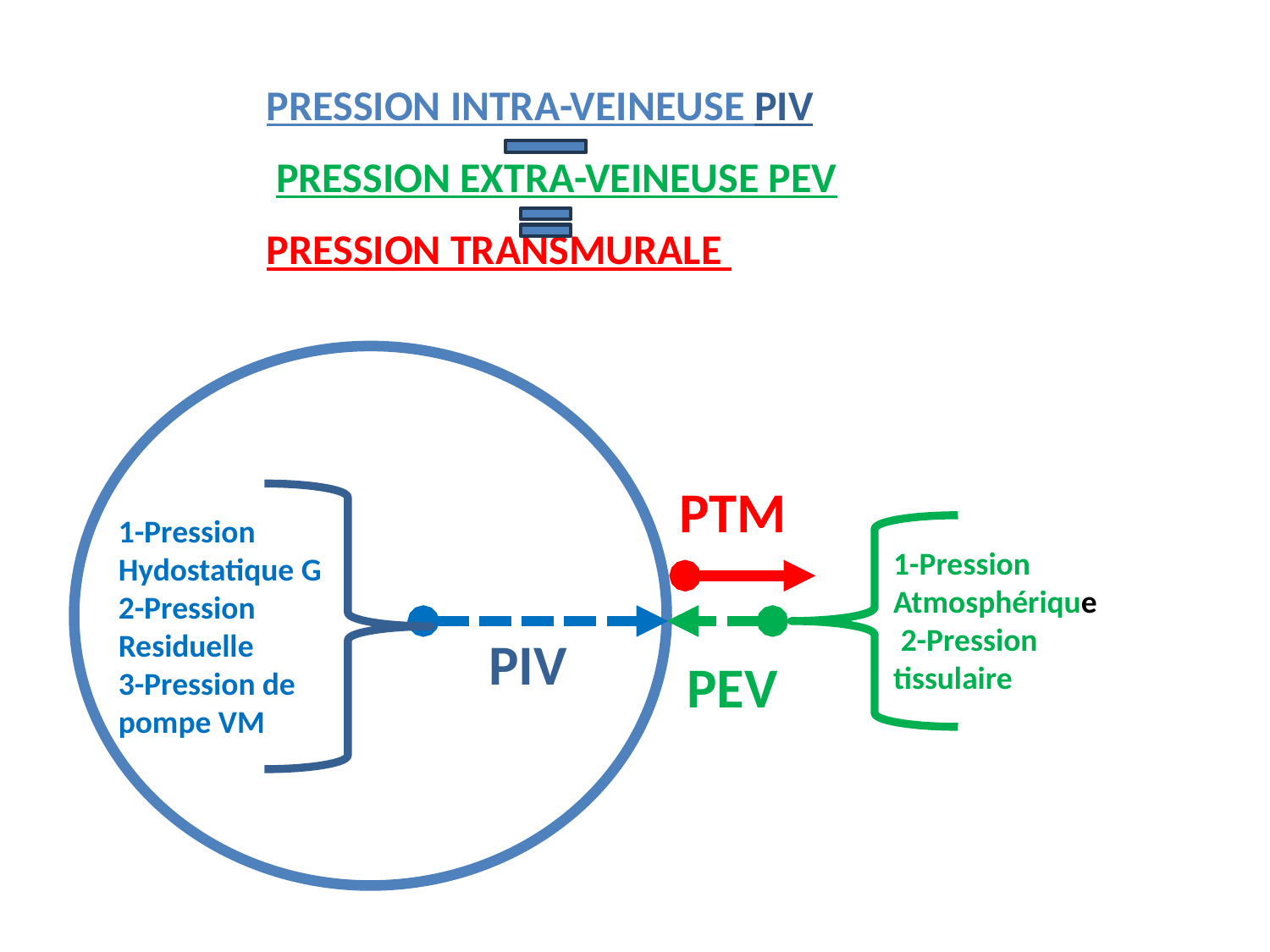

PRESSION INTRA-VEINEUSE PIV
		 PRESSION EXTRA-VEINEUSE PEV
		PRESSION TRANSMURALE

PTM

1-Pression Hydostatique G
2-Pression Residuelle
3-Pression de pompe VM

1-Pression Atmosphérique
 2-Pression tissulaire
PIV
PEV